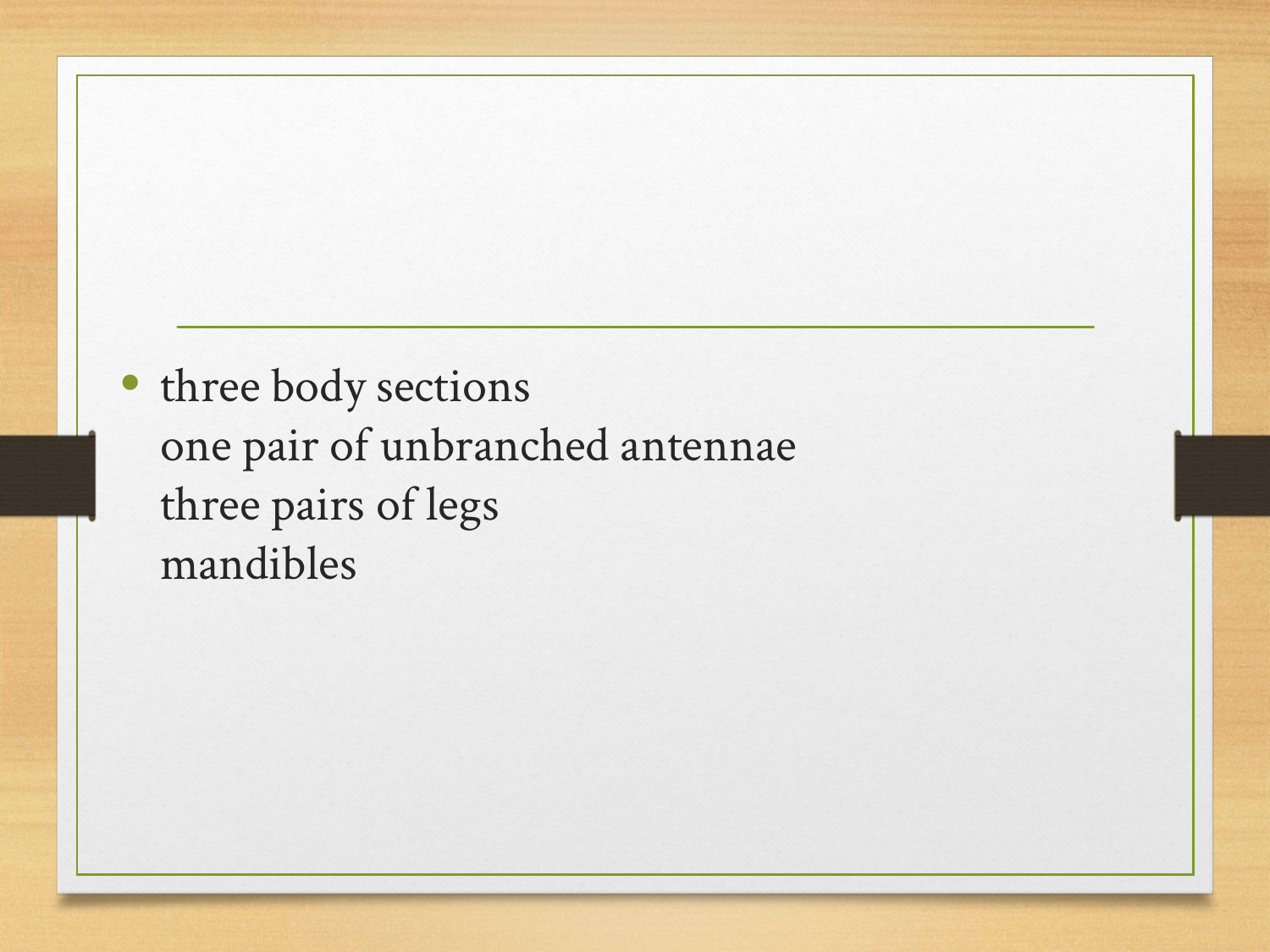

#
three body sections
one pair of unbranched antennae
three pairs of legs
mandibles